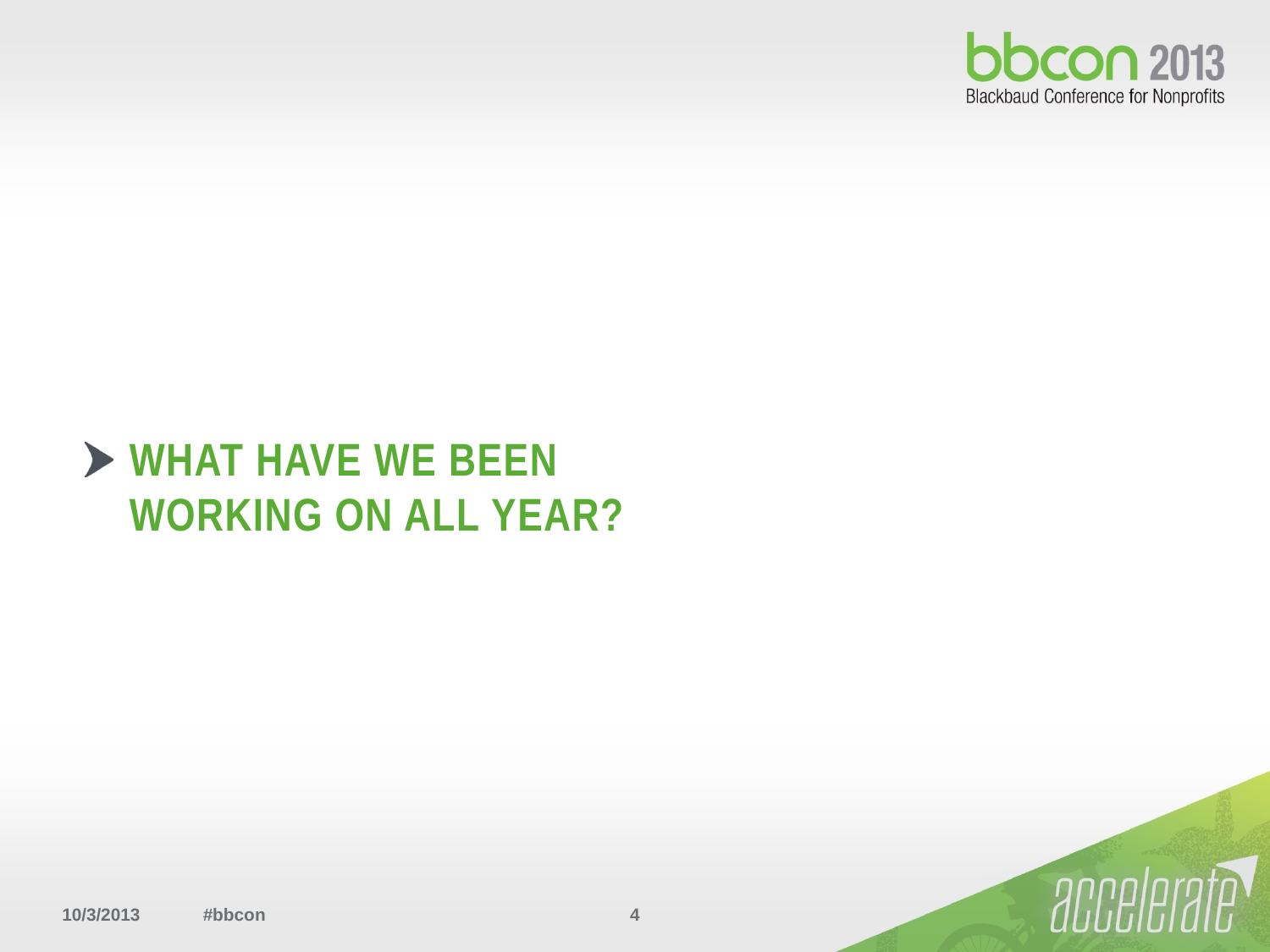

# What have we Been working on all year?